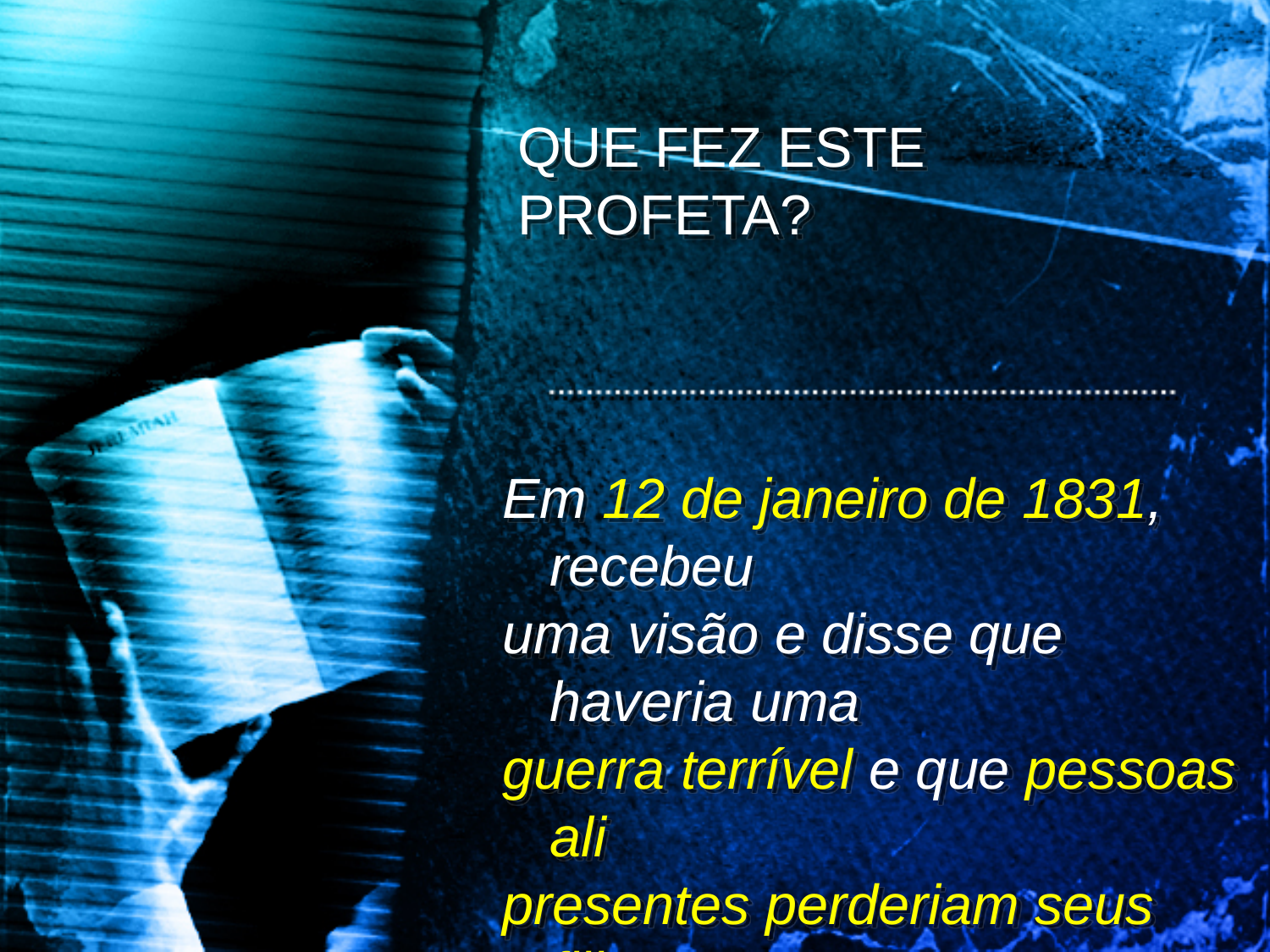

QUE FEZ ESTE PROFETA?
Em 12 de janeiro de 1831, recebeu
uma visão e disse que haveria uma
guerra terrível e que pessoas ali
presentes perderiam seus filhos.

Vida e Ensinos Ed. 1964 págs.250 a 252